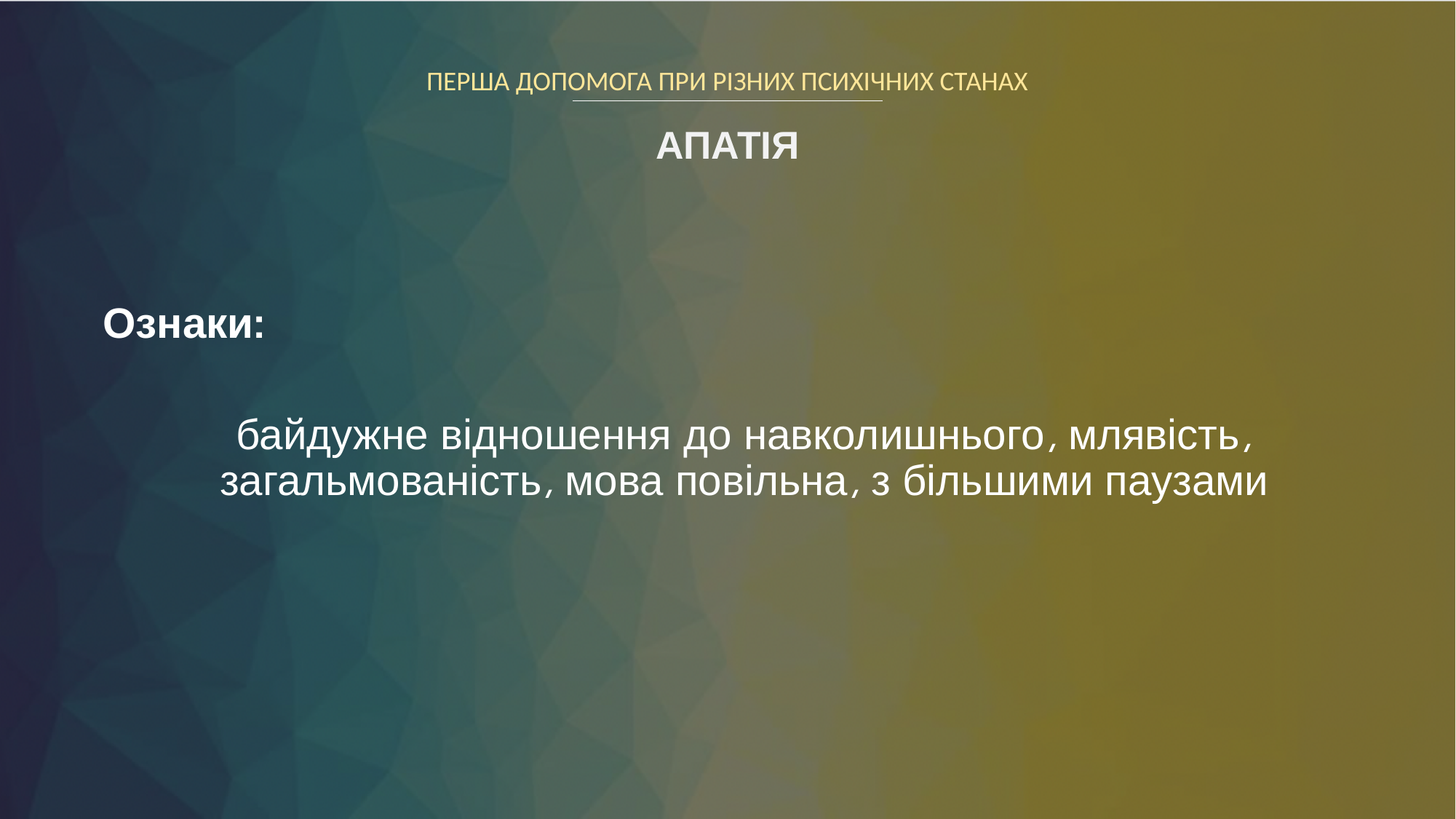

# ПЕРША ДОПОМОГА ПРИ РІЗНИХ ПСИХІЧНИХ СТАНАХ АПАТІЯ
Ознаки:
байдужне відношення до навколишнього, млявість, загальмованість, мова повільна, з більшими паузами